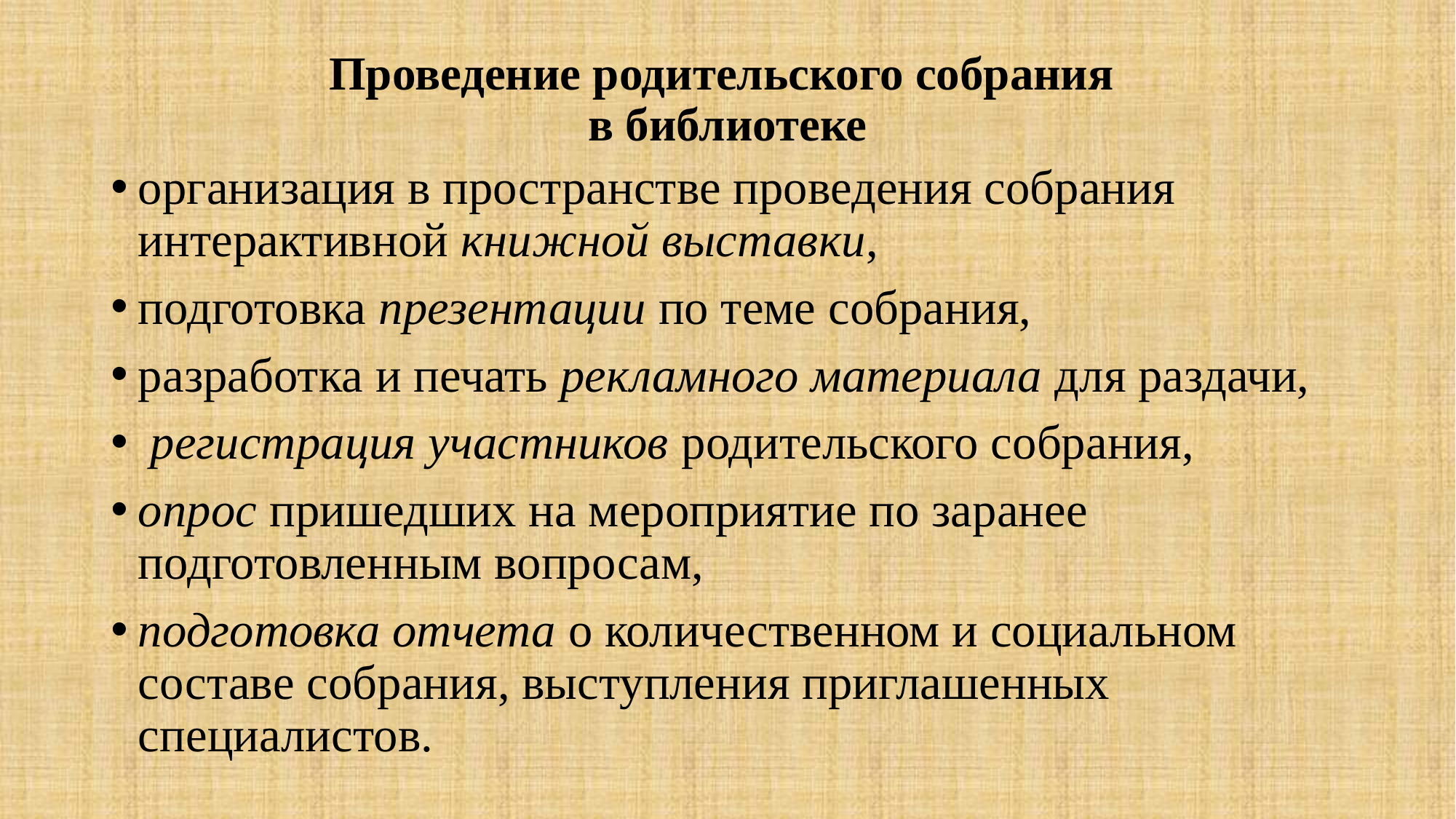

# Проведение родительского собрания в библиотеке
организация в пространстве проведения собрания интерактивной книжной выставки,
подготовка презентации по теме собрания,
разработка и печать рекламного материала для раздачи,
 регистрация участников родительского собрания,
опрос пришедших на мероприятие по заранее подготовленным вопросам,
подготовка отчета о количественном и социальном составе собрания, выступления приглашенных специалистов.